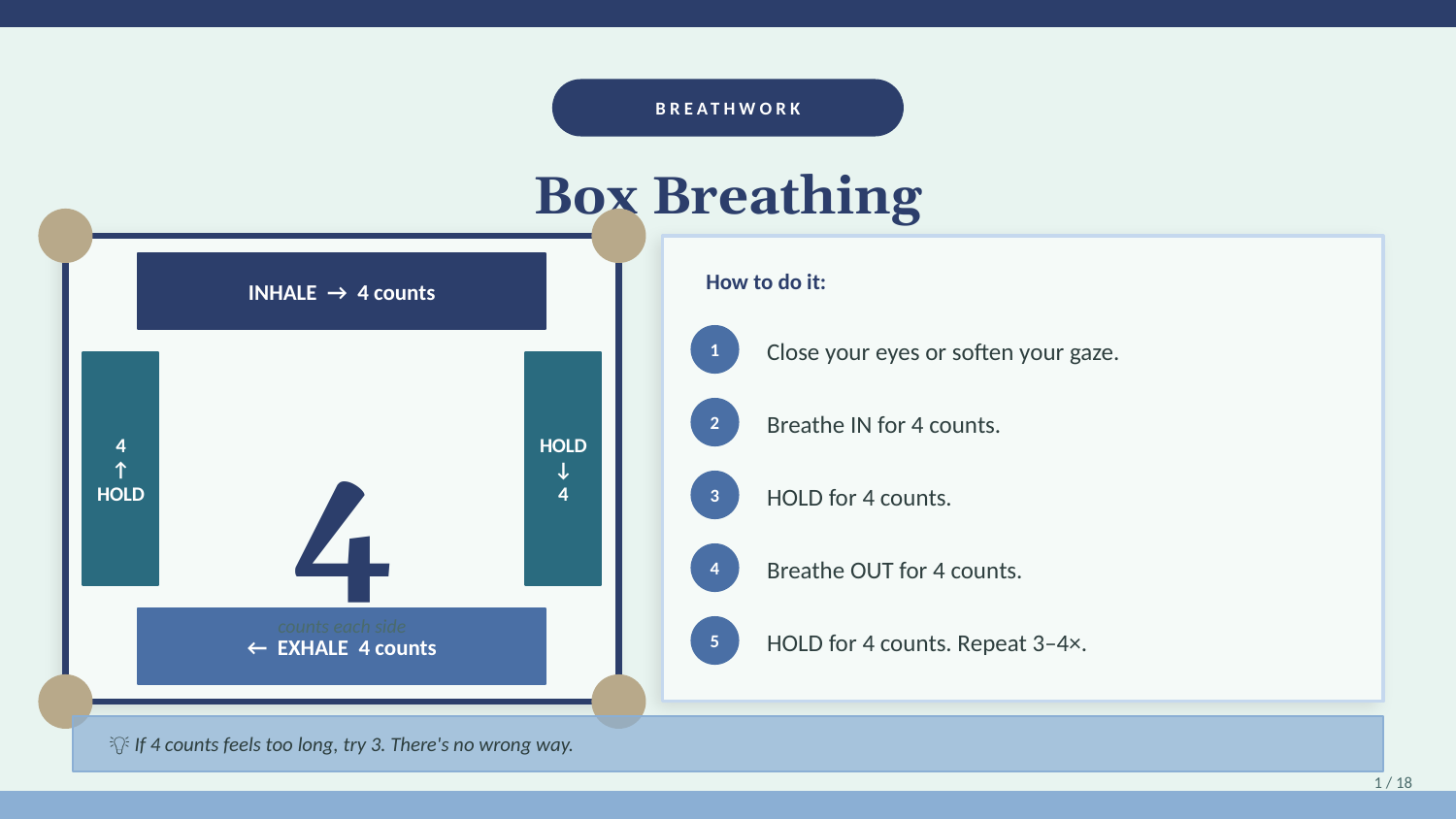

BREATHWORK
Box Breathing

INHALE  →  4 counts
How to do it:
Close your eyes or soften your gaze.

1

4
↑
HOLD

HOLD
↓
4
Breathe IN for 4 counts.

2
4
HOLD for 4 counts.

3
Breathe OUT for 4 counts.

4
counts each side

←  EXHALE  4 counts
HOLD for 4 counts. Repeat 3–4×.

5

💡 If 4 counts feels too long, try 3. There's no wrong way.
1 / 18